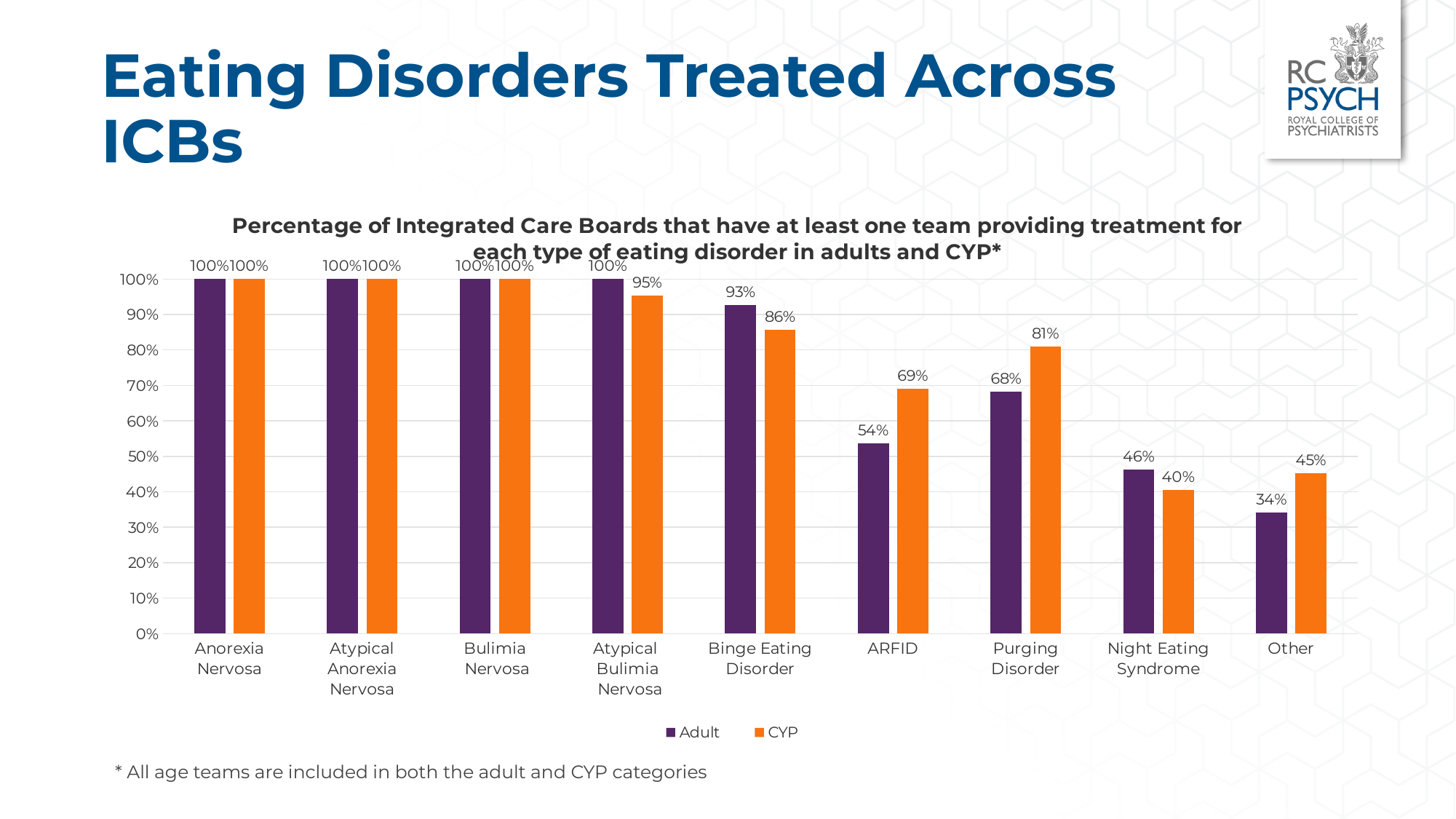

# Eating Disorders Treated Across ICBs

### Chart: Percentage of Integrated Care Boards that have at least one team providing treatment for each type of eating disorder in adults and CYP*

| Category | Adult | CYP |
|---|---|---|
| Anorexia Nervosa | 1.0 | 1.0 |
| Atypical Anorexia Nervosa | 1.0 | 1.0 |
| Bulimia
 Nervosa | 1.0 | 1.0 |
| Atypical
Bulimia
 Nervosa | 1.0 | 0.9523809523809522 |
| Binge Eating Disorder | 0.926829268292683 | 0.8571428571428571 |
| ARFID | 0.5365853658536586 | 0.6904761904761905 |
| Purging Disorder | 0.6829268292682927 | 0.8095238095238095 |
| Night Eating Syndrome | 0.4634146341463415 | 0.40476190476190477 |
| Other | 0.34146341463414637 | 0.4523809523809524 |
* All age teams are included in both the adult and CYP categories